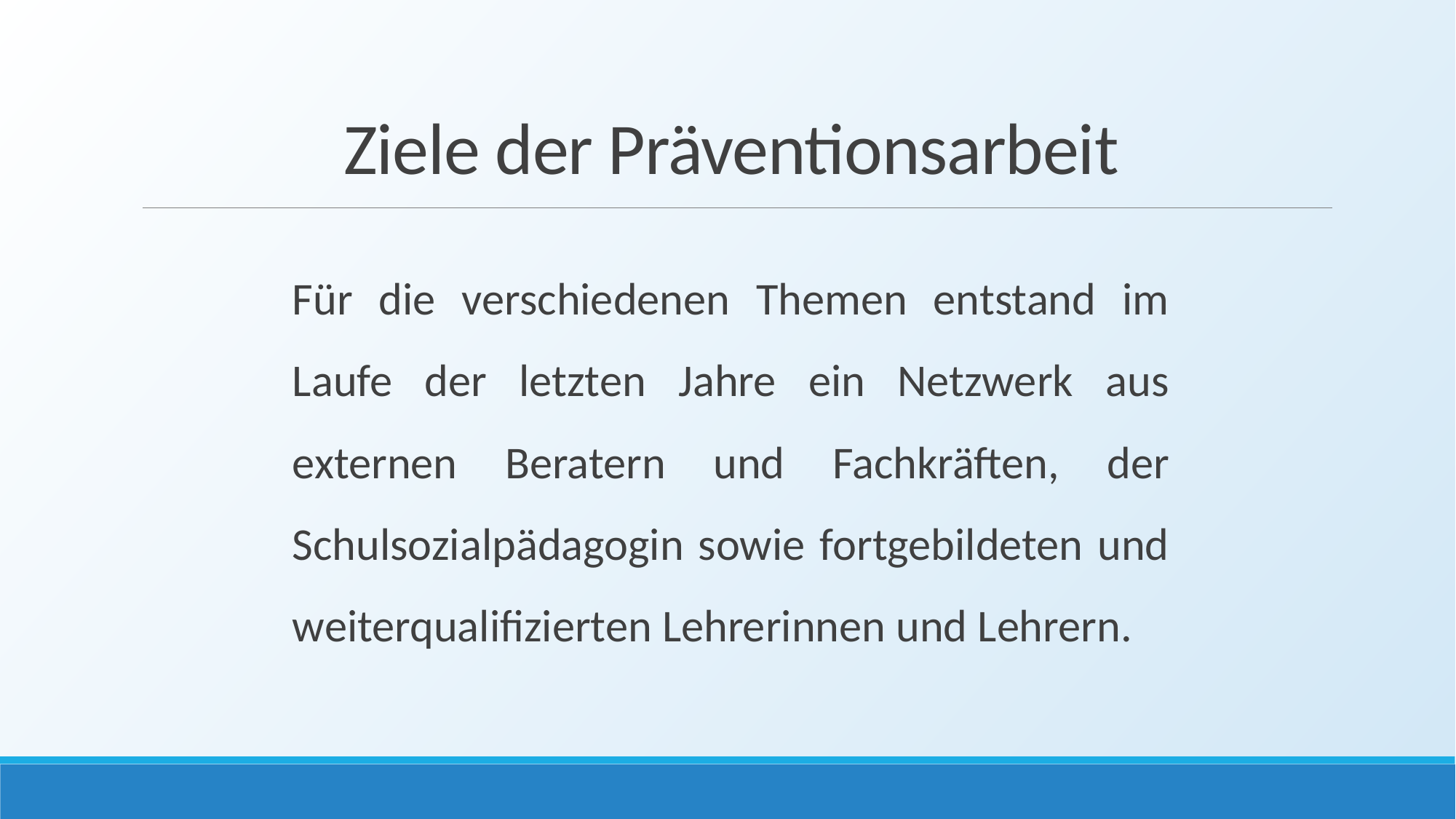

# Ziele der Präventionsarbeit
Für die verschiedenen Themen entstand im Laufe der letzten Jahre ein Netzwerk aus externen Beratern und Fachkräften, der Schulsozialpädagogin sowie fortgebildeten und weiterqualifizierten Lehrerinnen und Lehrern.